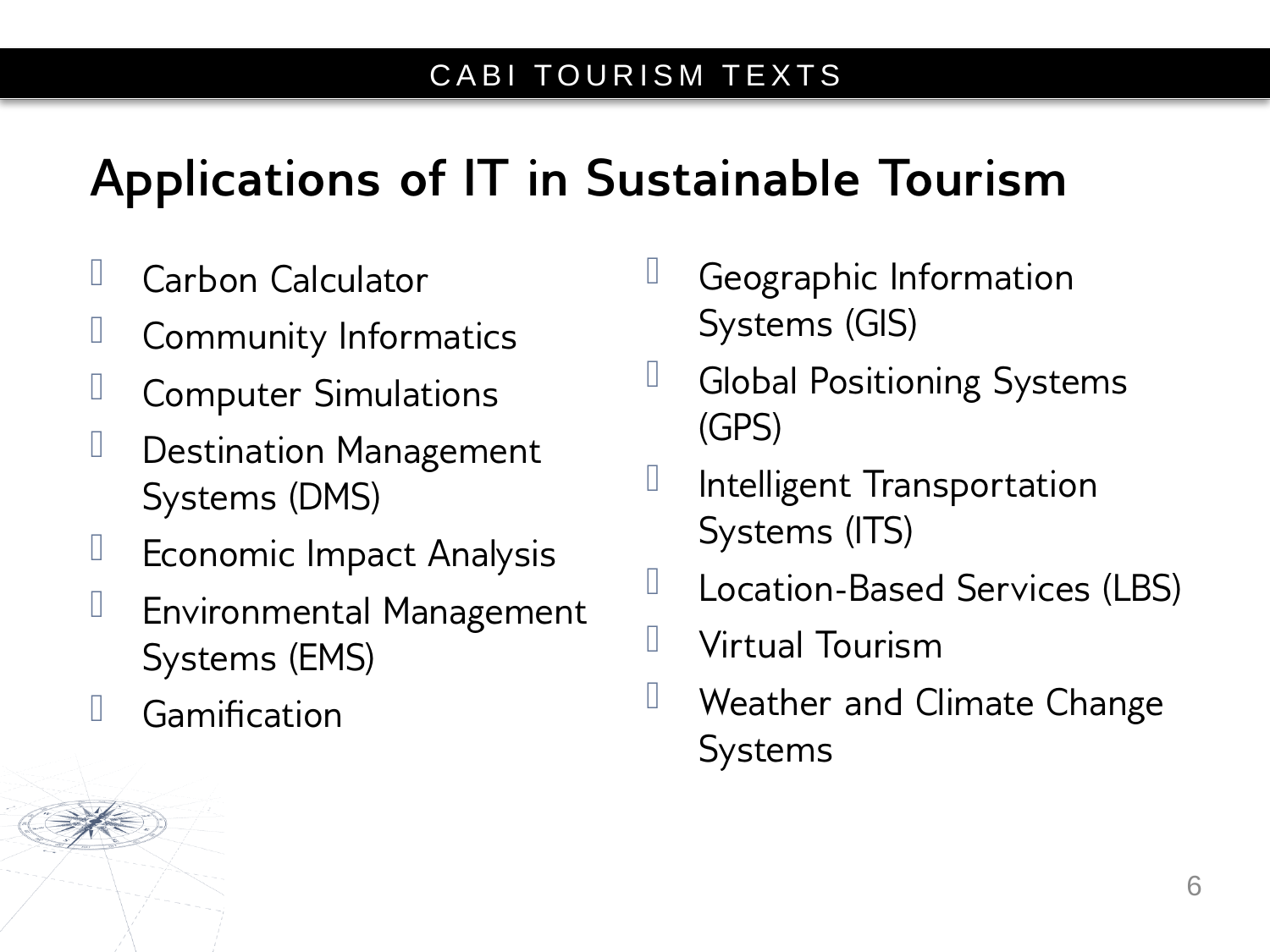

# Applications of IT in Sustainable Tourism
Geographic Information Systems (GIS)
Global Positioning Systems (GPS)
Intelligent Transportation Systems (ITS)
Location-Based Services (LBS)
Virtual Tourism
Weather and Climate Change Systems

Carbon Calculator
Community Informatics
Computer Simulations
Destination Management Systems (DMS)
Economic Impact Analysis
Environmental Management Systems (EMS)
Gamification

6